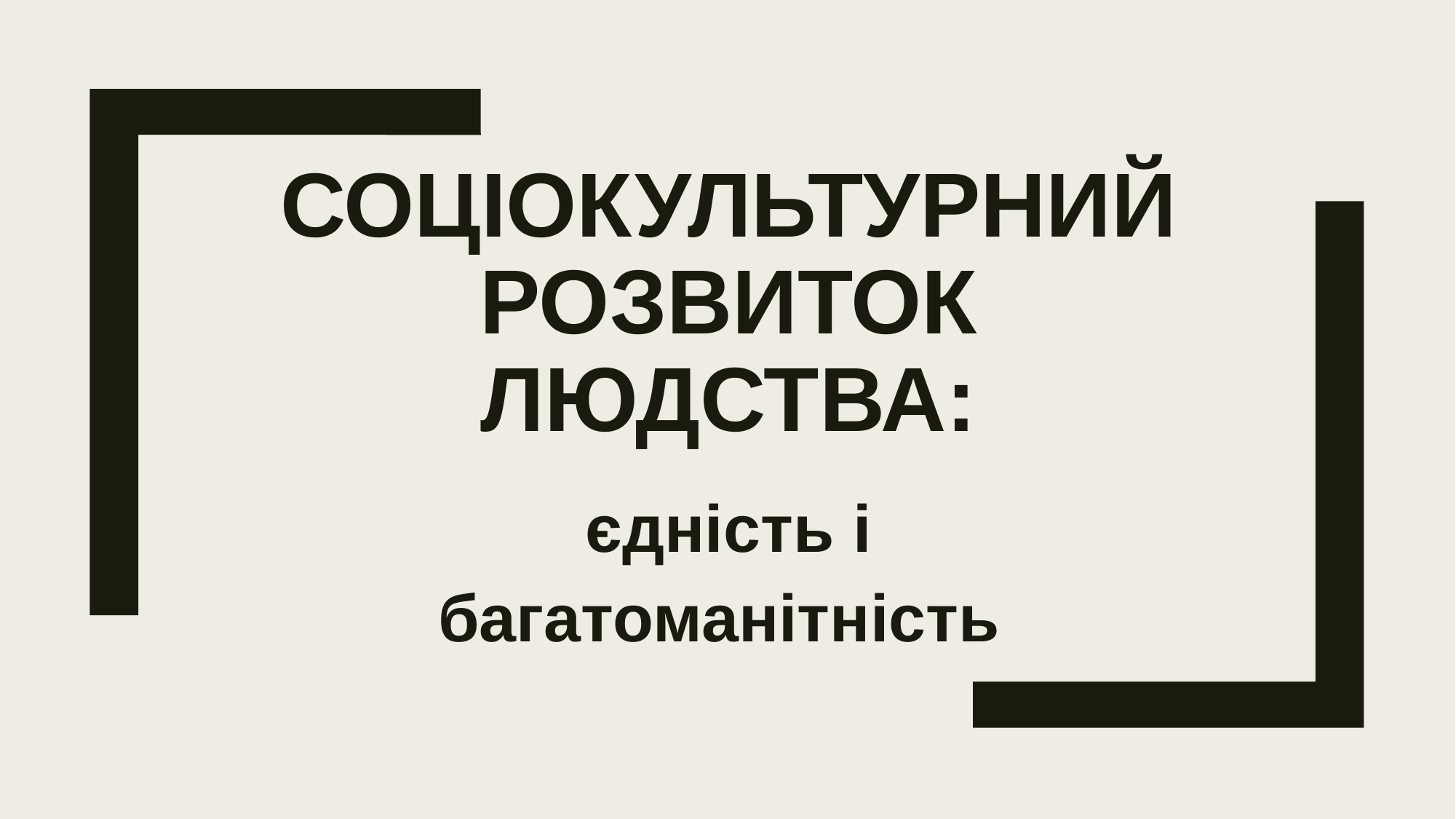

# соціокультурний розвиток людства:
єдність і багатоманітність